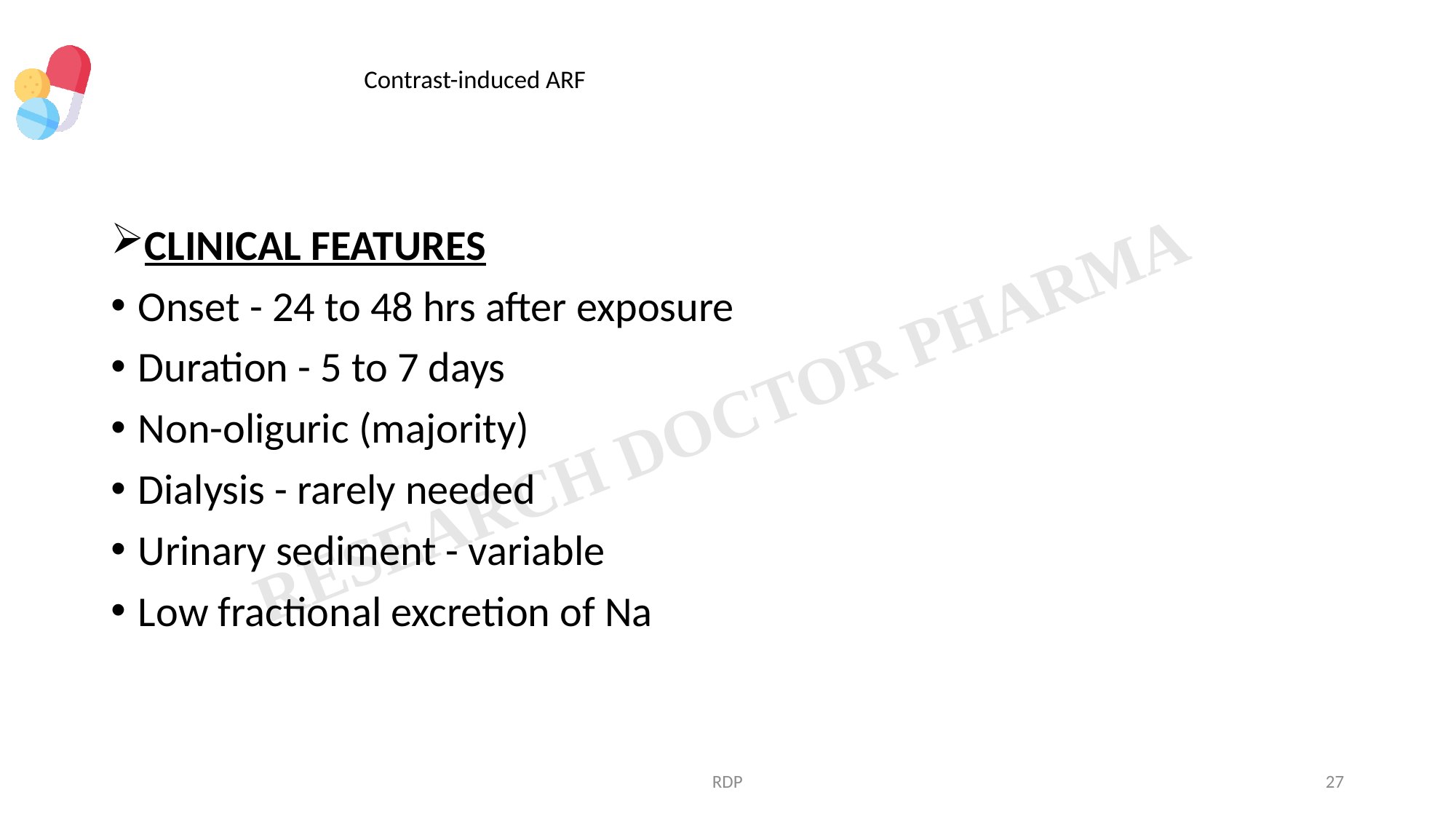

# Contrast-induced ARF
CLINICAL FEATURES
Onset - 24 to 48 hrs after exposure
Duration - 5 to 7 days
Non-oliguric (majority)
Dialysis - rarely needed
Urinary sediment - variable
Low fractional excretion of Na

RDP
27